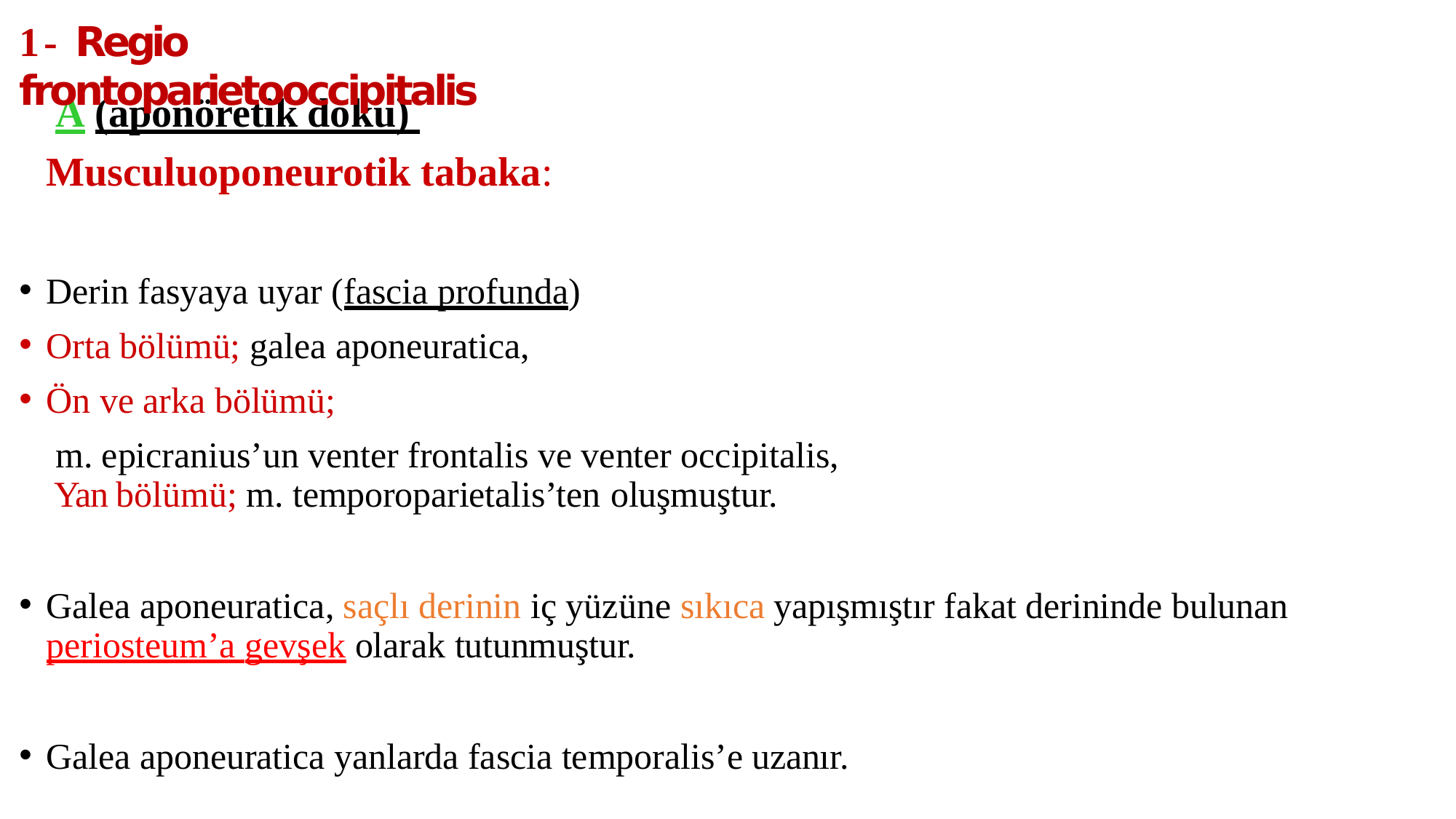

# 1- Regio frontoparietooccipitalis
A (aponöretik doku)  Musculuoponeurotik tabaka:

Derin fasyaya uyar (fascia profunda)
Orta bölümü; galea aponeuratica,
Ön ve arka bölümü;
m. epicranius’un venter frontalis ve venter occipitalis,  Yan bölümü; m. temporoparietalis’ten oluşmuştur.

Galea aponeuratica, saçlı derinin iç yüzüne sıkıca yapışmıştır fakat derininde bulunan  periosteum’a gevşek olarak tutunmuştur.

Galea aponeuratica yanlarda fascia temporalis’e uzanır.